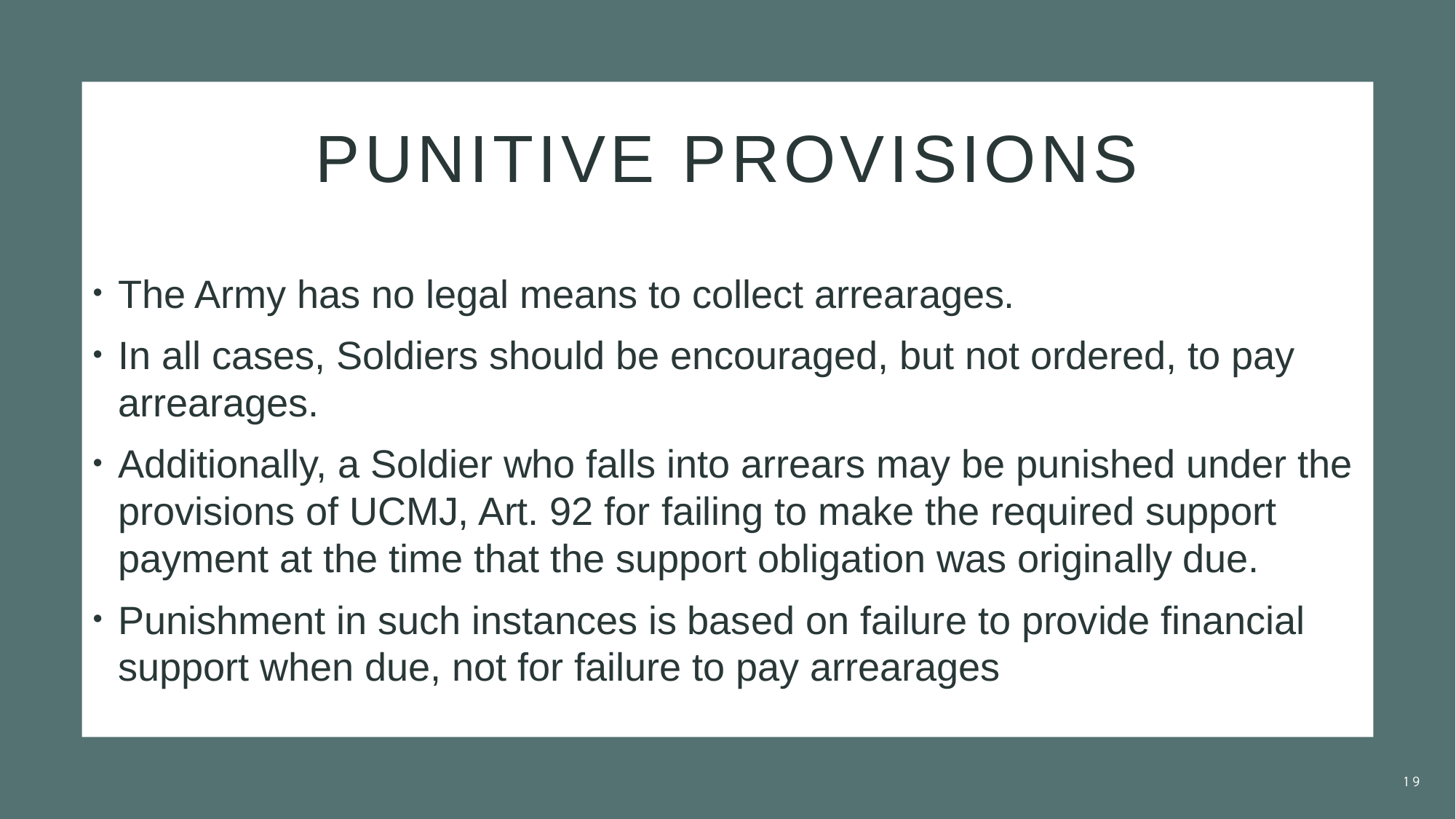

# Punitive provisions
The Army has no legal means to collect arrearages.
In all cases, Soldiers should be encouraged, but not ordered, to pay arrearages.
Additionally, a Soldier who falls into arrears may be punished under the provisions of UCMJ, Art. 92 for failing to make the required support payment at the time that the support obligation was originally due.
Punishment in such instances is based on failure to provide financial support when due, not for failure to pay arrearages
19